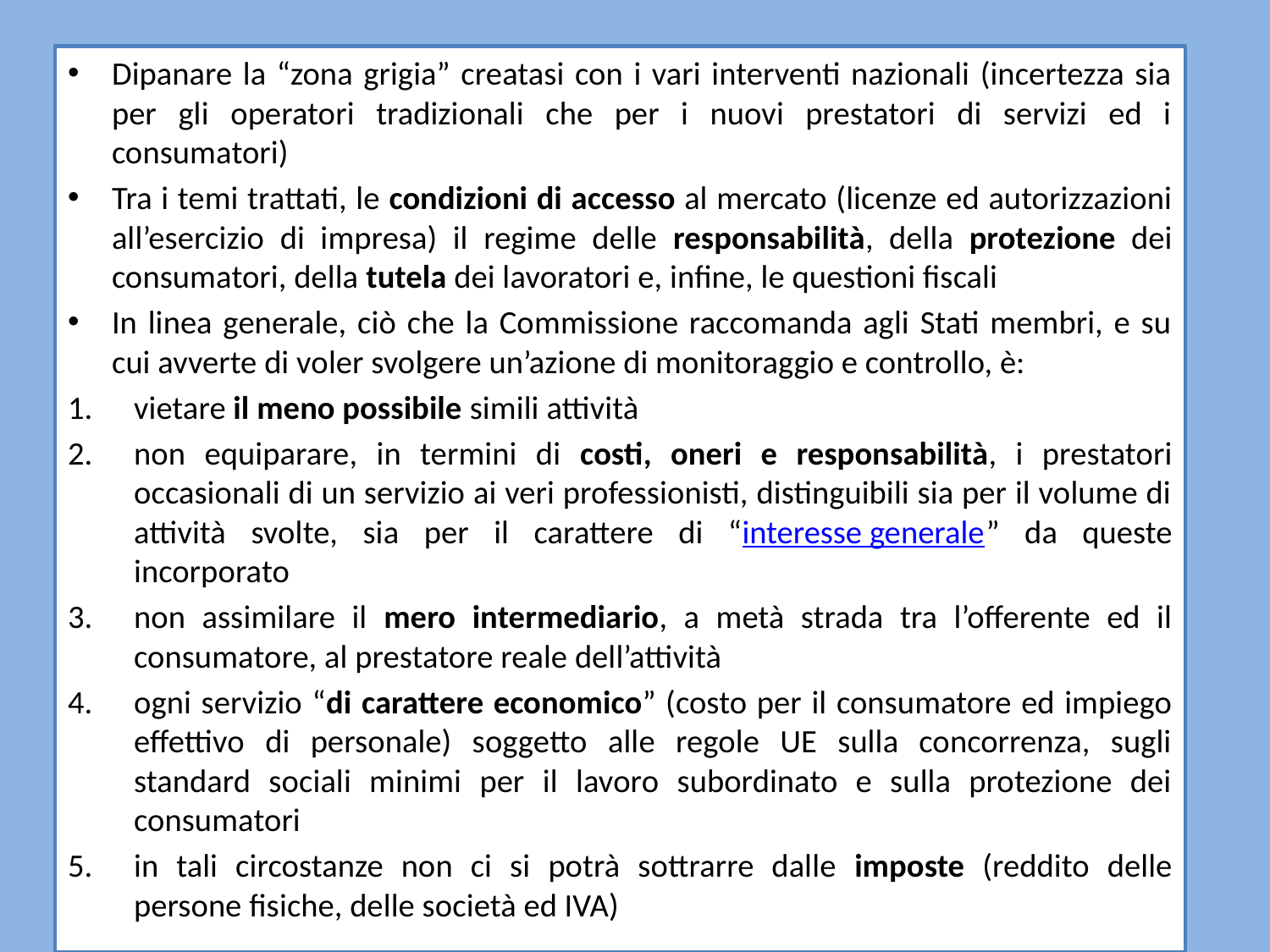

Dipanare la “zona grigia” creatasi con i vari interventi nazionali (incertezza sia per gli operatori tradizionali che per i nuovi prestatori di servizi ed i consumatori)
Tra i temi trattati, le condizioni di accesso al mercato (licenze ed autorizzazioni all’esercizio di impresa) il regime delle responsabilità, della protezione dei consumatori, della tutela dei lavoratori e, infine, le questioni fiscali
In linea generale, ciò che la Commissione raccomanda agli Stati membri, e su cui avverte di voler svolgere un’azione di monitoraggio e controllo, è:
vietare il meno possibile simili attività
non equiparare, in termini di costi, oneri e responsabilità, i prestatori occasionali di un servizio ai veri professionisti, distinguibili sia per il volume di attività svolte, sia per il carattere di “interesse generale” da queste incorporato
non assimilare il mero intermediario, a metà strada tra l’offerente ed il consumatore, al prestatore reale dell’attività
ogni servizio “di carattere economico” (costo per il consumatore ed impiego effettivo di personale) soggetto alle regole UE sulla concorrenza, sugli standard sociali minimi per il lavoro subordinato e sulla protezione dei consumatori
in tali circostanze non ci si potrà sottrarre dalle imposte (reddito delle persone fisiche, delle società ed IVA)